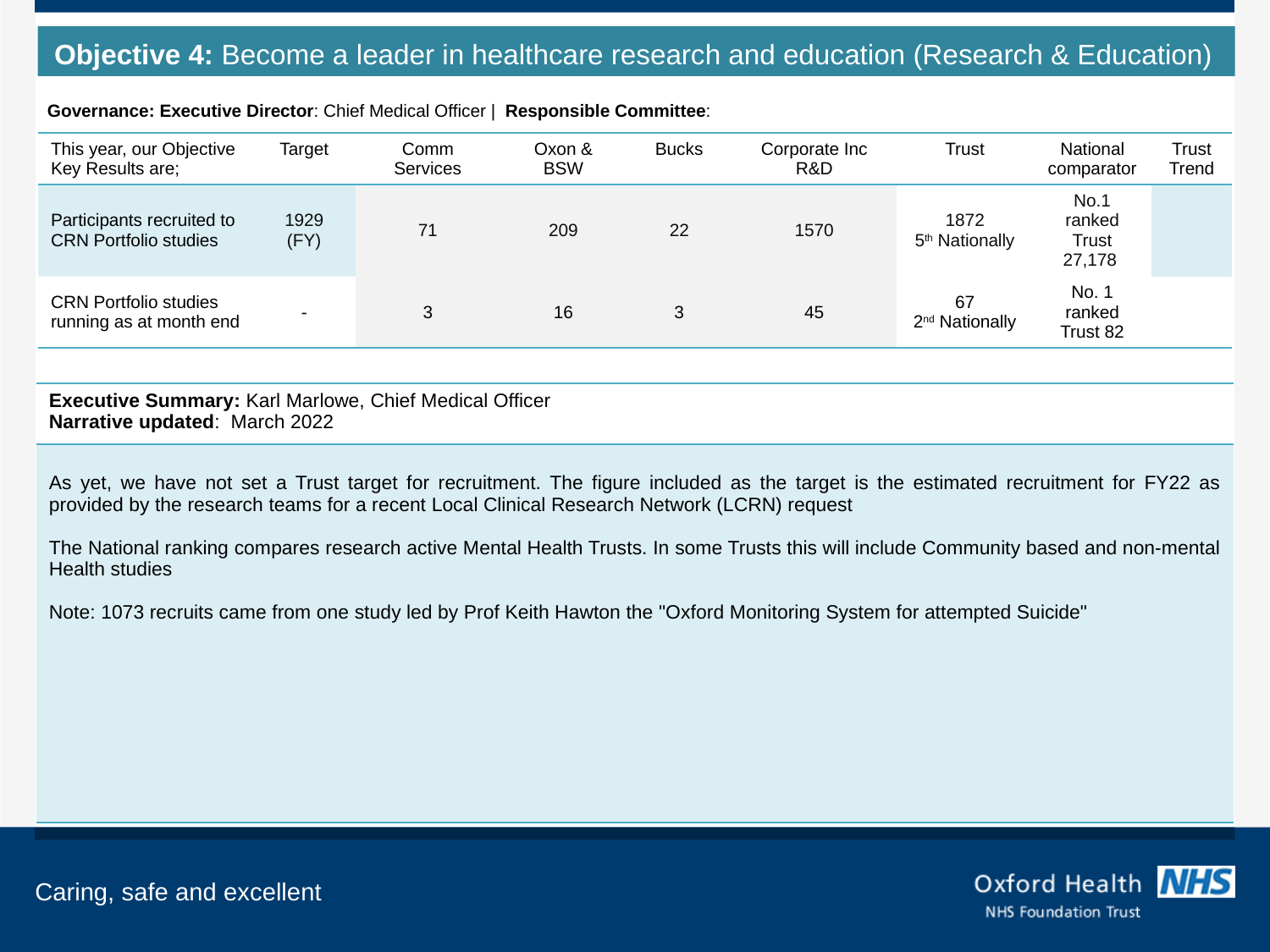

Objective 4: Become a leader in healthcare research and education (Research & Education)
Governance: Executive Director: Chief Medical Officer |  Responsible Committee:
| This year, our Objective Key Results are; | Target | Comm Services | Oxon & BSW | Bucks | Corporate Inc R&D | Trust | National comparator | Trust Trend |
| --- | --- | --- | --- | --- | --- | --- | --- | --- |
| Participants recruited to CRN Portfolio studies | 1929 (FY) | 71 | 209 | 22 | 1570 | 1872 5th Nationally | No.1 ranked Trust 27,178 |  |
| CRN Portfolio studies running as at month end | - | 3 | 16 | 3 | 45 | 67 2nd Nationally | No. 1 ranked Trust 82 |  |
| Executive Summary: Karl Marlowe, Chief Medical Officer Narrative updated:  March 2022 |
| --- |
| As yet, we have not set a Trust target for recruitment. The figure included as the target is the estimated recruitment for FY22 as provided by the research teams for a recent Local Clinical Research Network (LCRN) request  The National ranking compares research active Mental Health Trusts. In some Trusts this will include Community based and non-mental Health studies  Note: 1073 recruits came from one study led by Prof Keith Hawton the "Oxford Monitoring System for attempted Suicide" |